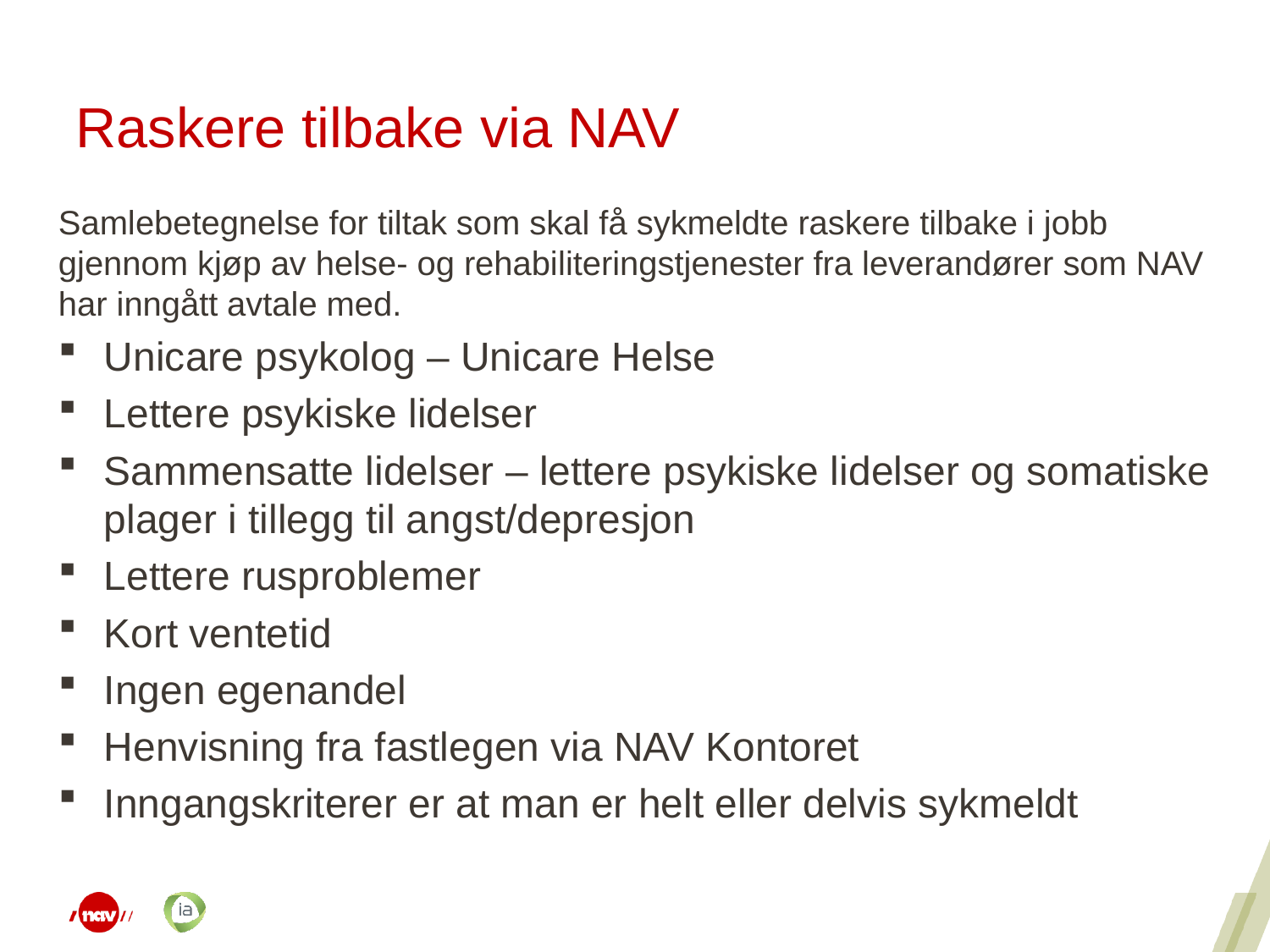

# Raskere tilbake via NAV
Samlebetegnelse for tiltak som skal få sykmeldte raskere tilbake i jobb gjennom kjøp av helse- og rehabiliteringstjenester fra leverandører som NAV har inngått avtale med.
Unicare psykolog – Unicare Helse
Lettere psykiske lidelser
Sammensatte lidelser – lettere psykiske lidelser og somatiske plager i tillegg til angst/depresjon
Lettere rusproblemer
Kort ventetid
Ingen egenandel
Henvisning fra fastlegen via NAV Kontoret
Inngangskriterer er at man er helt eller delvis sykmeldt